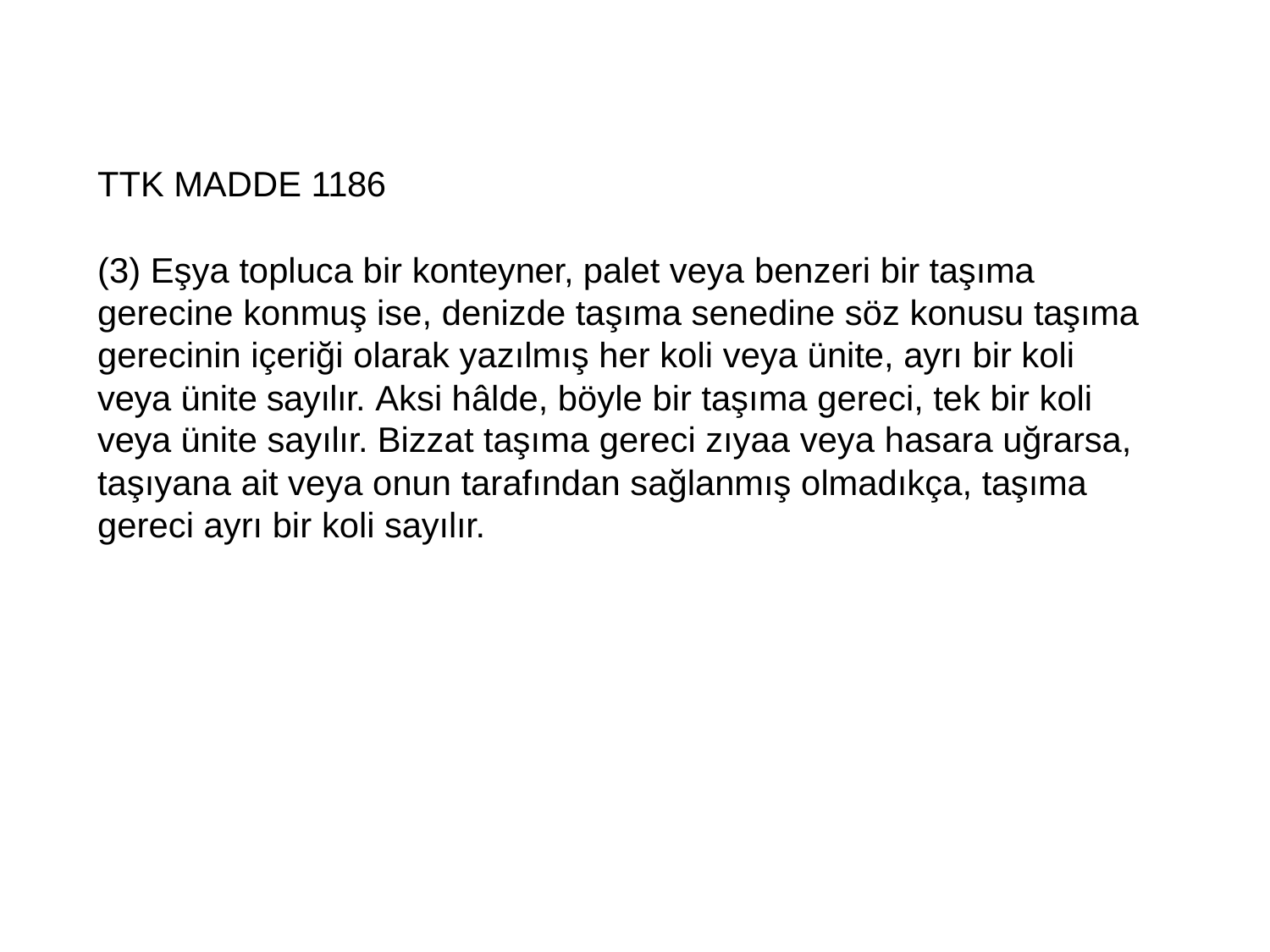

TTK MADDE 1186

(3) Eşya topluca bir konteyner, palet veya benzeri bir taşıma gerecine konmuş ise, denizde taşıma senedine söz konusu taşıma gerecinin içeriği olarak yazılmış her koli veya ünite, ayrı bir koli veya ünite sayılır. Aksi hâlde, böyle bir taşıma gereci, tek bir koli veya ünite sayılır. Bizzat taşıma gereci zıyaa veya hasara uğrarsa, taşıyana ait veya onun tarafından sağlanmış olmadıkça, taşıma gereci ayrı bir koli sayılır.